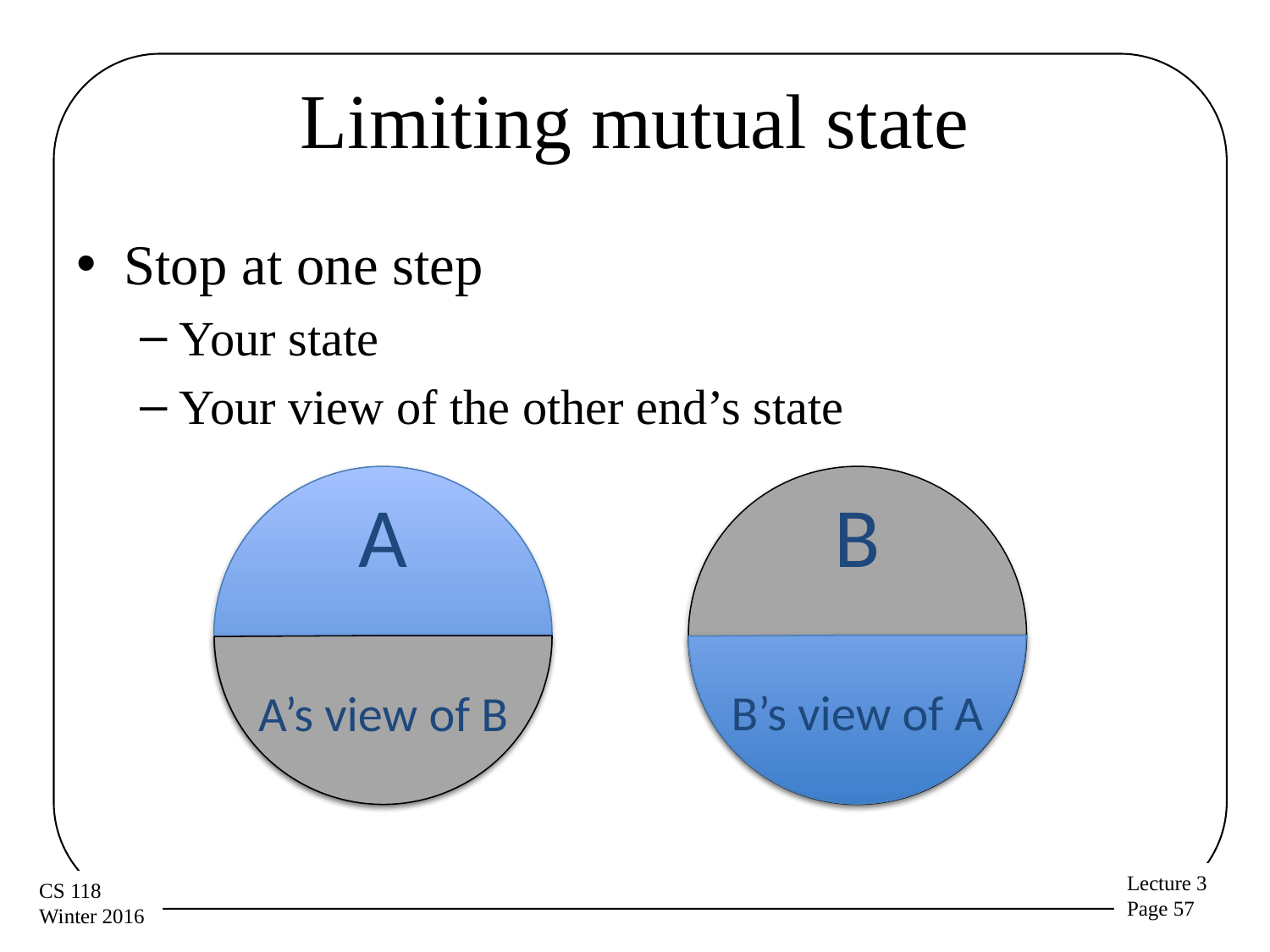

# Limiting mutual state
Stop at one step
Your state
Your view of the other end’s state
A

B

B’s view of A

A’s view of B